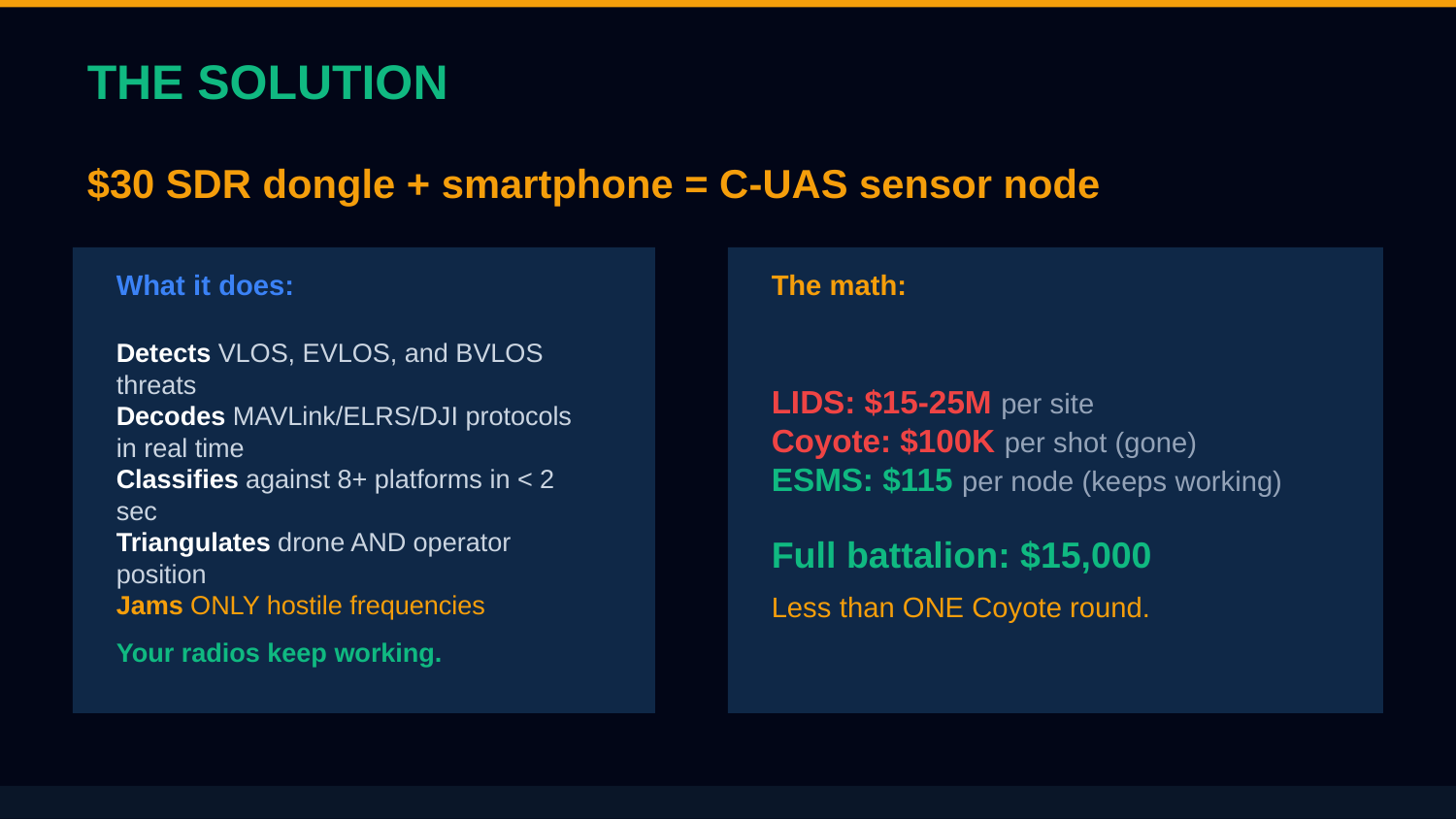

THE SOLUTION
$30 SDR dongle + smartphone = C-UAS sensor node

What it does:
The math:
Detects VLOS, EVLOS, and BVLOS threats
Decodes MAVLink/ELRS/DJI protocols in real time
Classifies against 8+ platforms in < 2 sec
Triangulates drone AND operator position
Jams ONLY hostile frequencies
Your radios keep working.
LIDS: $15-25M per site
Coyote: $100K per shot (gone)
ESMS: $115 per node (keeps working)

Full battalion: $15,000
Less than ONE Coyote round.